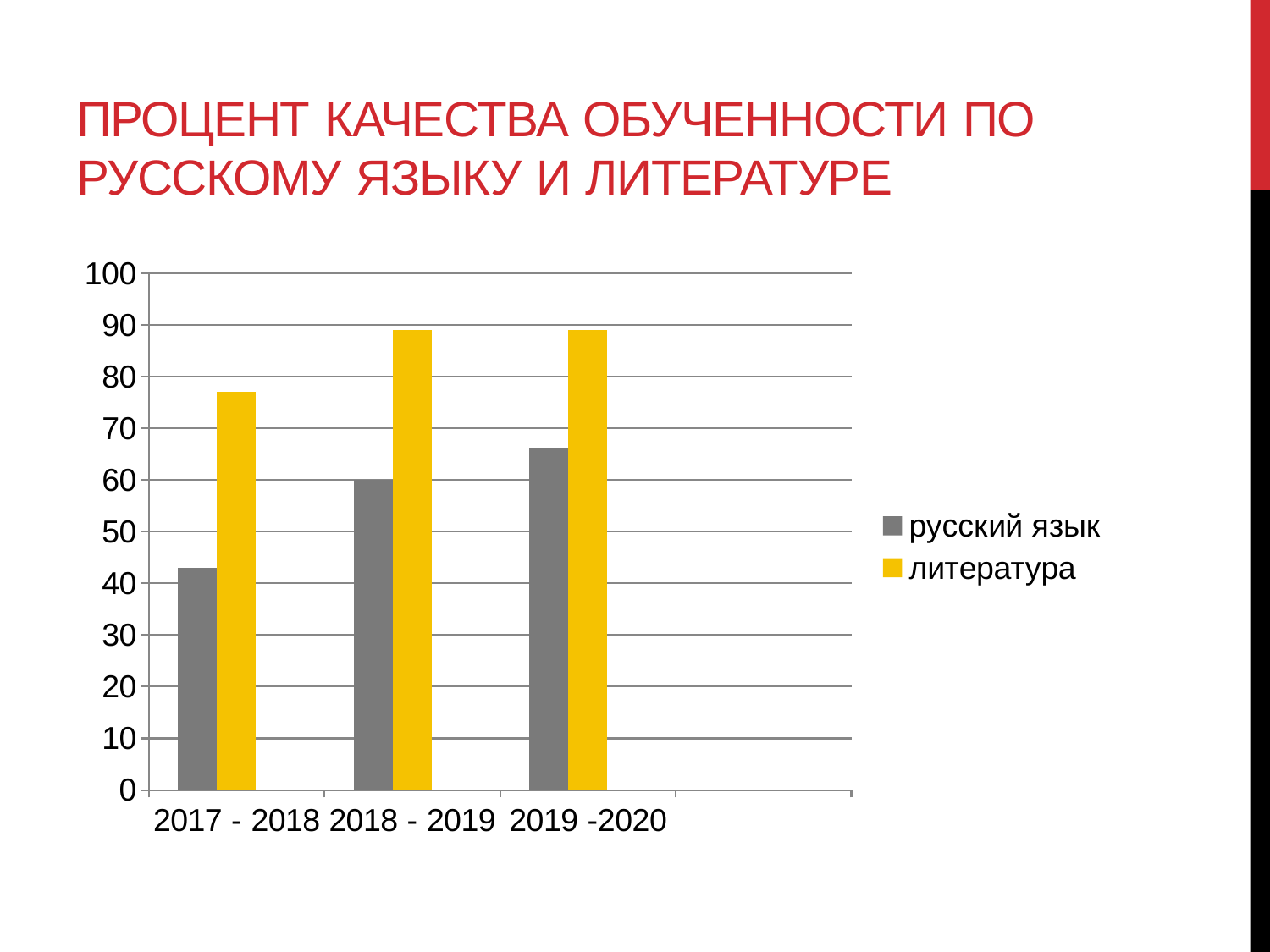

# Процент качества обученности по русскому языку и литературе

### Chart

| Category | русский язык | литература | Столбец1 |
|---|---|---|---|
| 2017 - 2018 | 43.0 | 77.0 | None |
| 2018 - 2019 | 60.0 | 89.0 | None |
| 2019 -2020 | 66.0 | 89.0 | None |